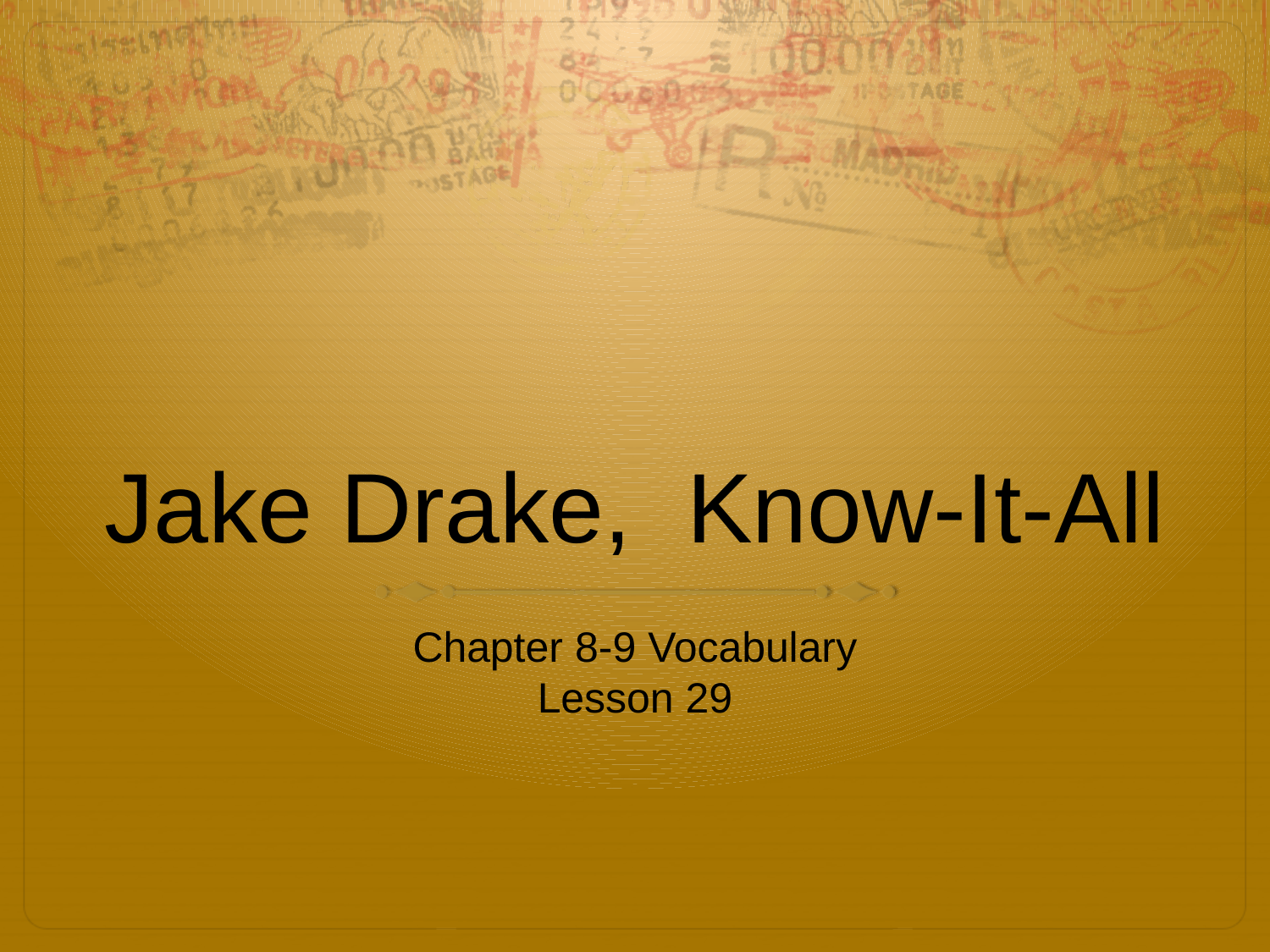

# Jake Drake,  Know-It-All
Chapter 8-9 Vocabulary
Lesson 29